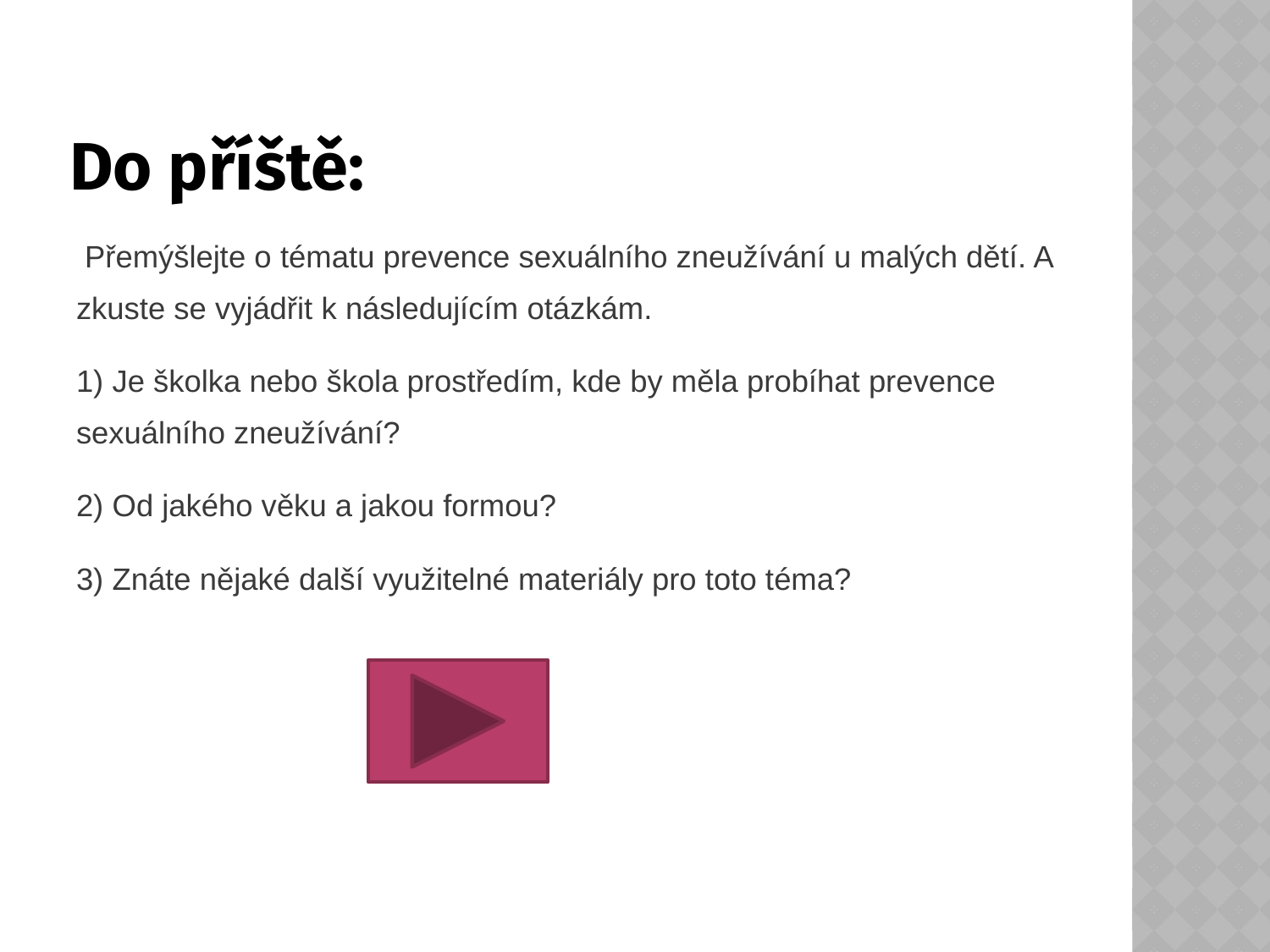

# Do příště:
 Přemýšlejte o tématu prevence sexuálního zneužívání u malých dětí. A zkuste se vyjádřit k následujícím otázkám.
1) Je školka nebo škola prostředím, kde by měla probíhat prevence sexuálního zneužívání?
2) Od jakého věku a jakou formou?
3) Znáte nějaké další využitelné materiály pro toto téma?